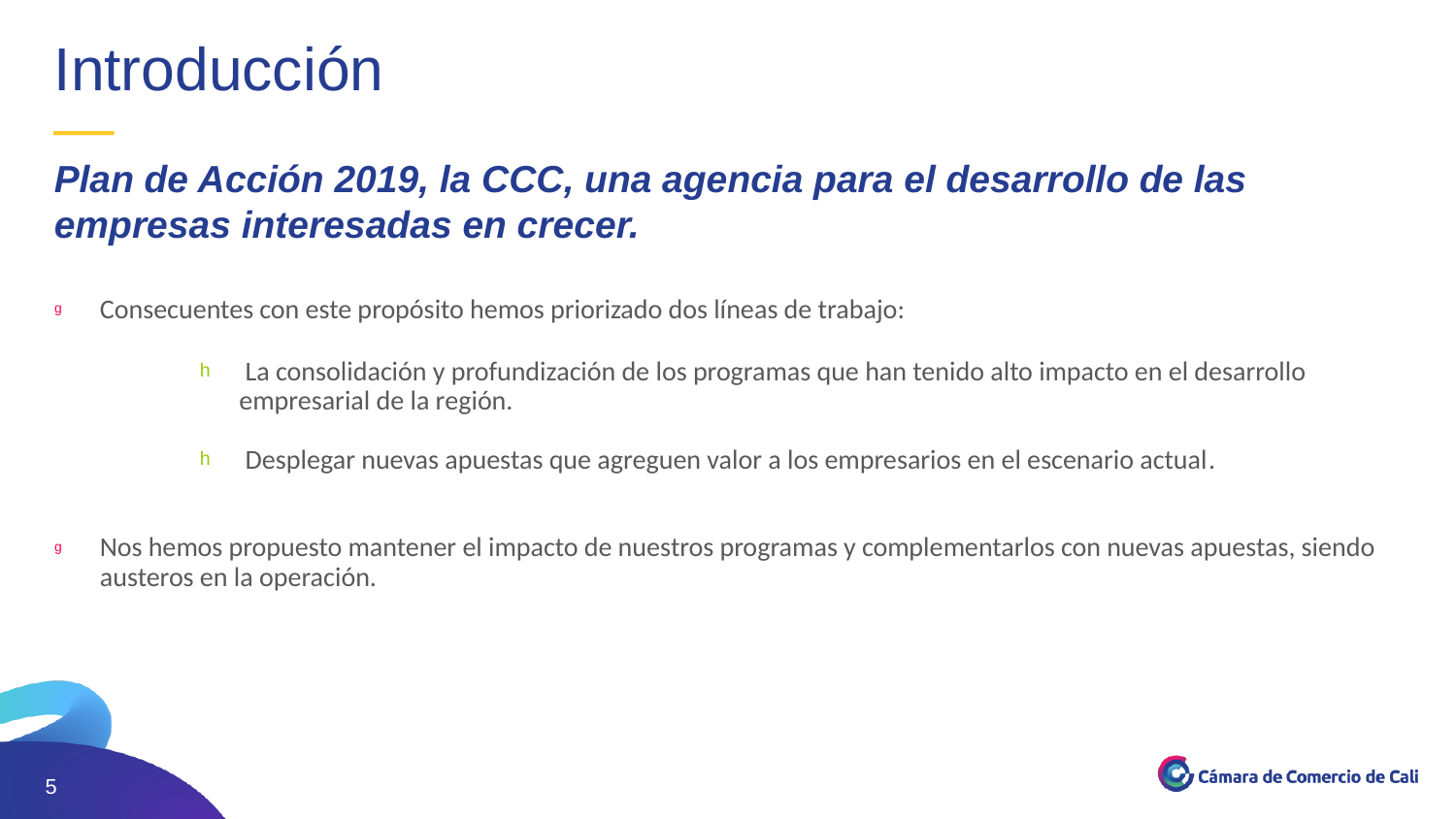

Introducción
—
Plan de Acción 2019, la CCC, una agencia para el desarrollo de las empresas interesadas en crecer.
Consecuentes con este propósito hemos priorizado dos líneas de trabajo:
 La consolidación y profundización de los programas que han tenido alto impacto en el desarrollo empresarial de la región.

 Desplegar nuevas apuestas que agreguen valor a los empresarios en el escenario actual.

Nos hemos propuesto mantener el impacto de nuestros programas y complementarlos con nuevas apuestas, siendo austeros en la operación.